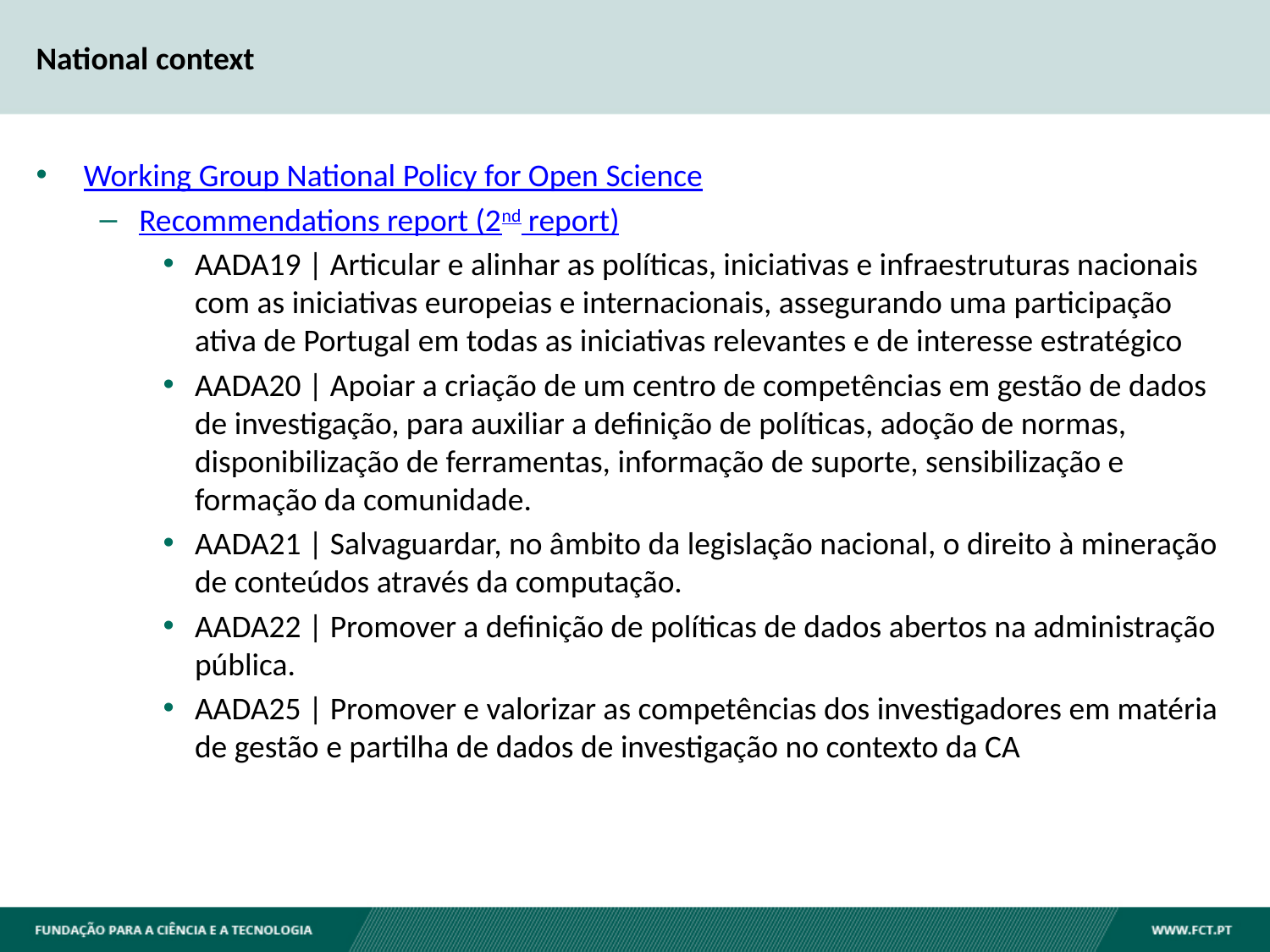

# National context
Working Group National Policy for Open Science
Recommendations report (2nd report)
AADA19 | Articular e alinhar as políticas, iniciativas e infraestruturas nacionais com as iniciativas europeias e internacionais, assegurando uma participação ativa de Portugal em todas as iniciativas relevantes e de interesse estratégico
AADA20 | Apoiar a criação de um centro de competências em gestão de dados de investigação, para auxiliar a definição de políticas, adoção de normas, disponibilização de ferramentas, informação de suporte, sensibilização e formação da comunidade.
AADA21 | Salvaguardar, no âmbito da legislação nacional, o direito à mineração de conteúdos através da computação.
AADA22 | Promover a definição de políticas de dados abertos na administração pública.
AADA25 | Promover e valorizar as competências dos investigadores em matéria de gestão e partilha de dados de investigação no contexto da CA